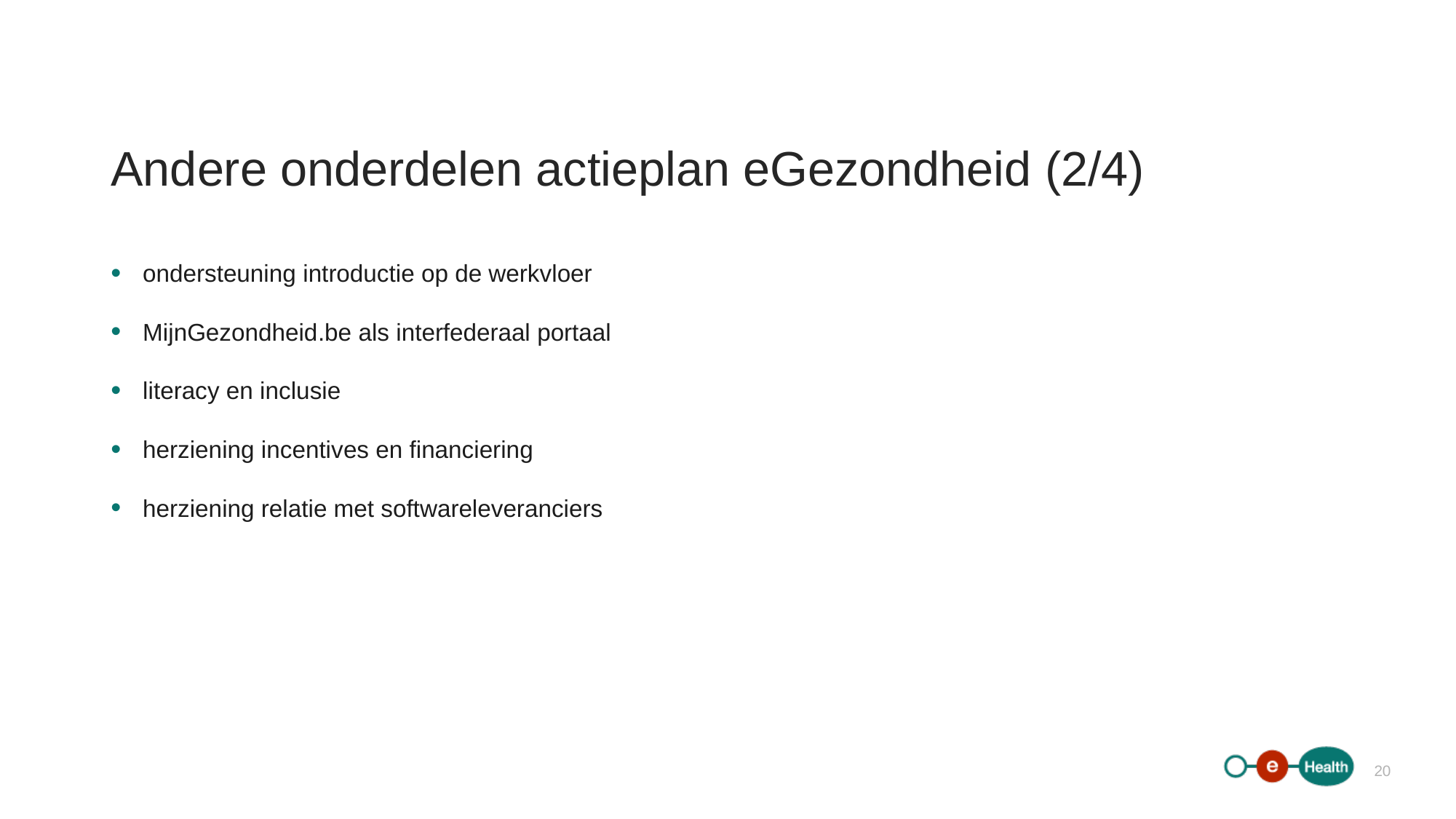

# Andere onderdelen actieplan eGezondheid (2/4)
ondersteuning introductie op de werkvloer
MijnGezondheid.be als interfederaal portaal
literacy en inclusie
herziening incentives en financiering
herziening relatie met softwareleveranciers

20